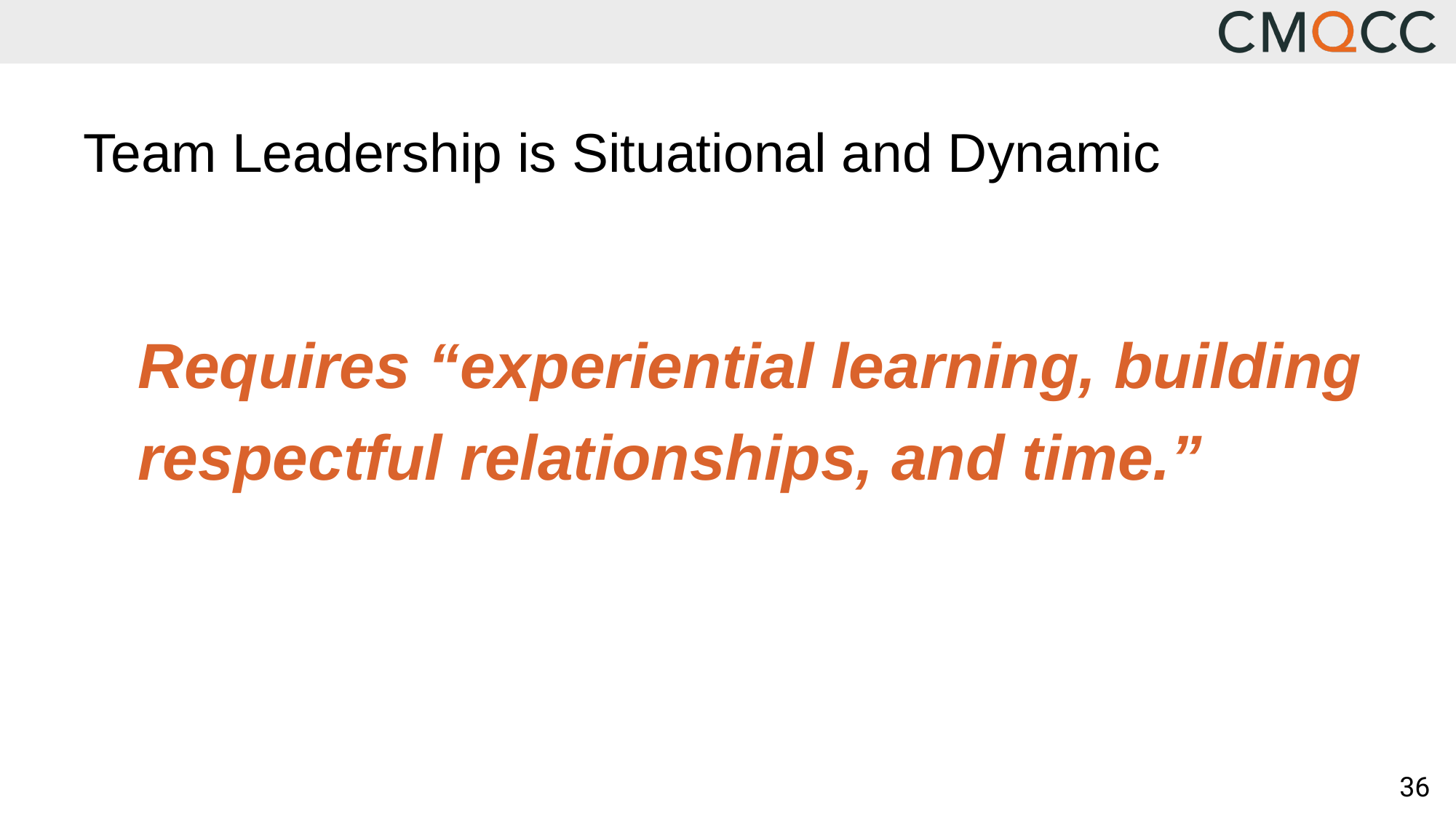

# Team Leadership is Situational and Dynamic

Requires “experiential learning, building respectful relationships, and time.”